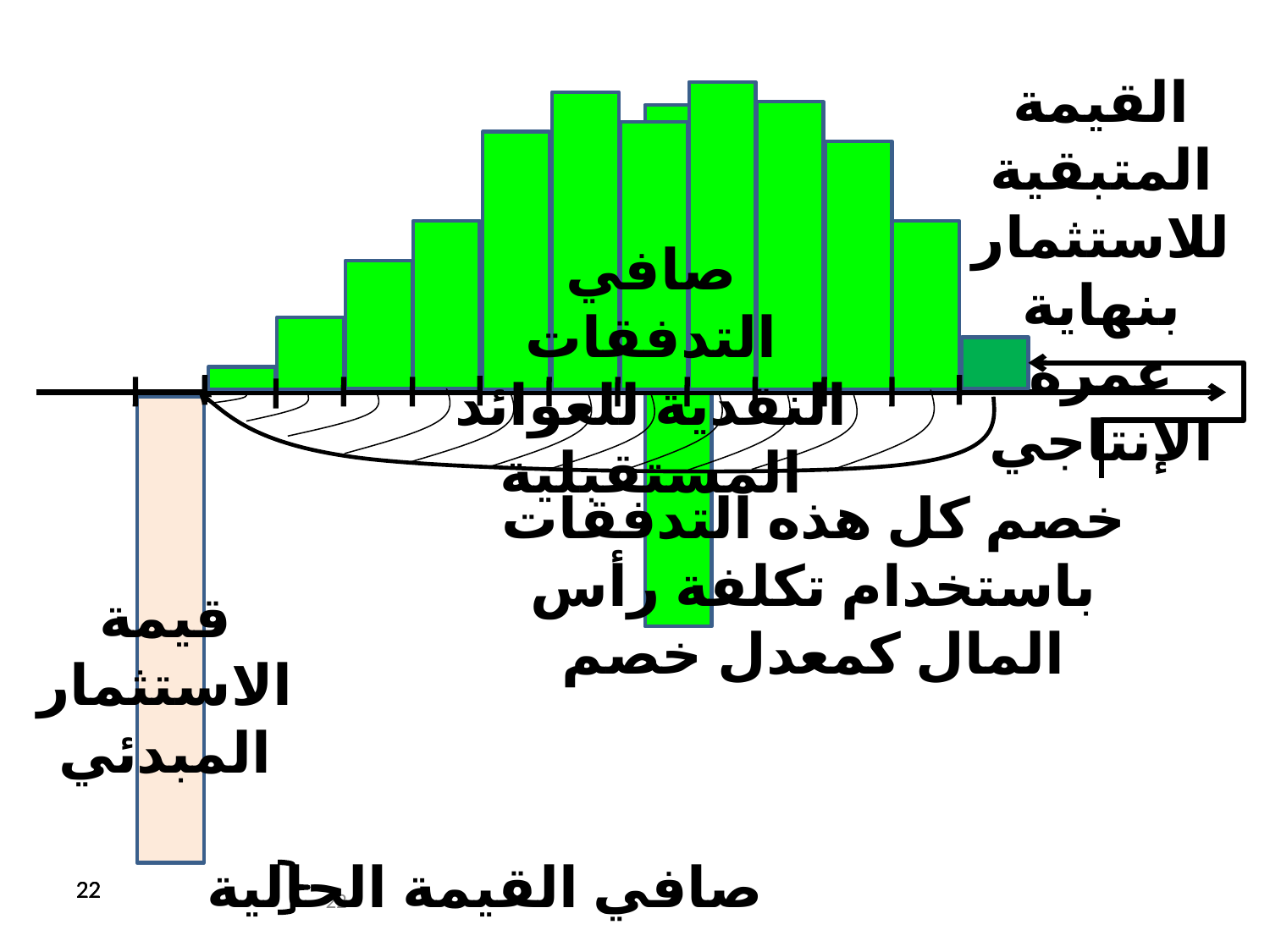

القيمة المتبقية للاستثمار بنهاية عمره الإنتاجي

صافي التدفقات النقدية للعوائد المستقبلية

خصم كل هذه التدفقات باستخدام تكلفة رأس المال كمعدل خصم
قيمة الاستثمار المبدئي
صافي القيمة الحالية

22
22
22
22